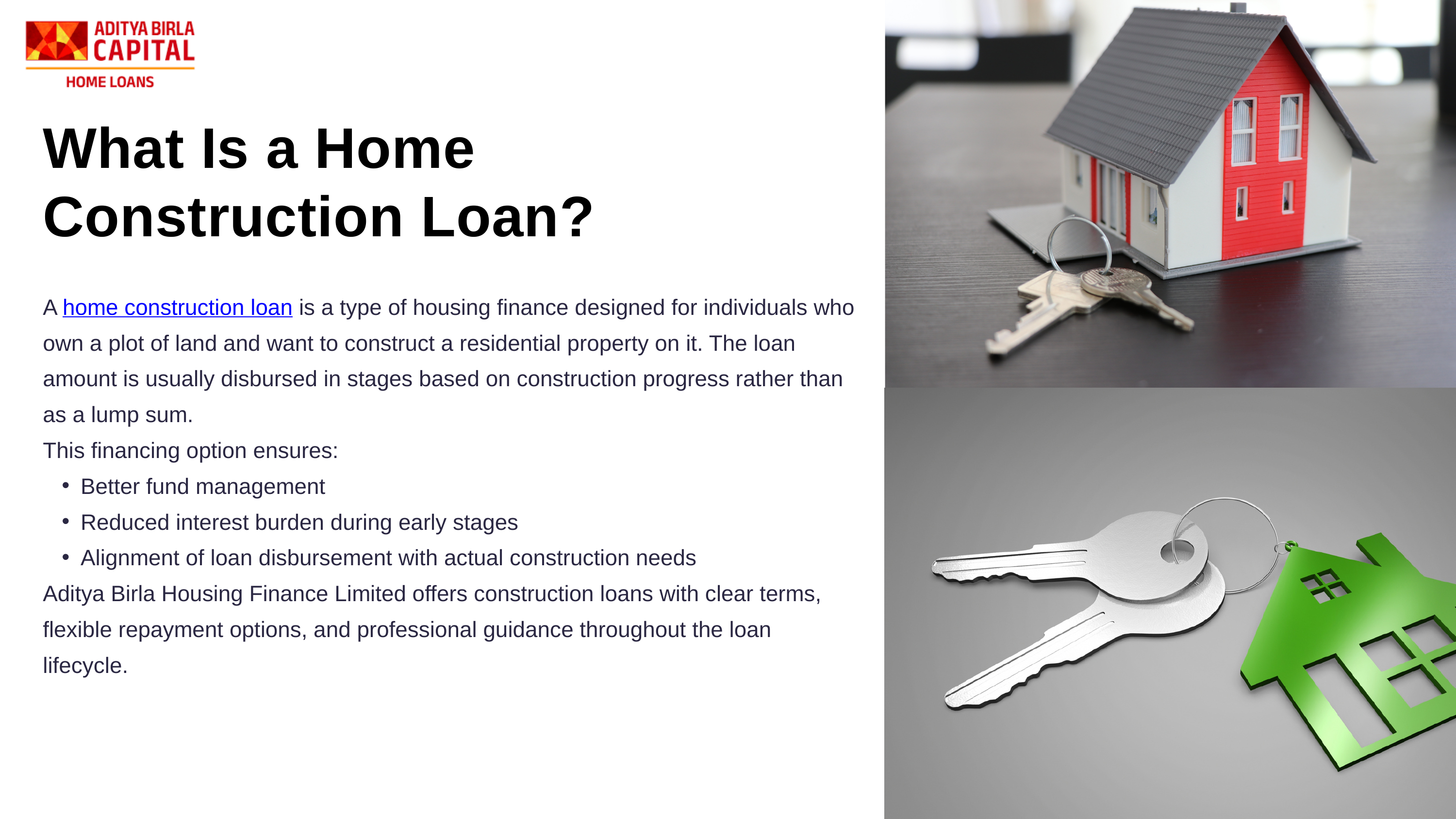

What Is a Home Construction Loan?

A home construction loan is a type of housing finance designed for individuals who own a plot of land and want to construct a residential property on it. The loan amount is usually disbursed in stages based on construction progress rather than as a lump sum.
This financing option ensures:
Better fund management
Reduced interest burden during early stages
Alignment of loan disbursement with actual construction needs
Aditya Birla Housing Finance Limited offers construction loans with clear terms, flexible repayment options, and professional guidance throughout the loan lifecycle.

2